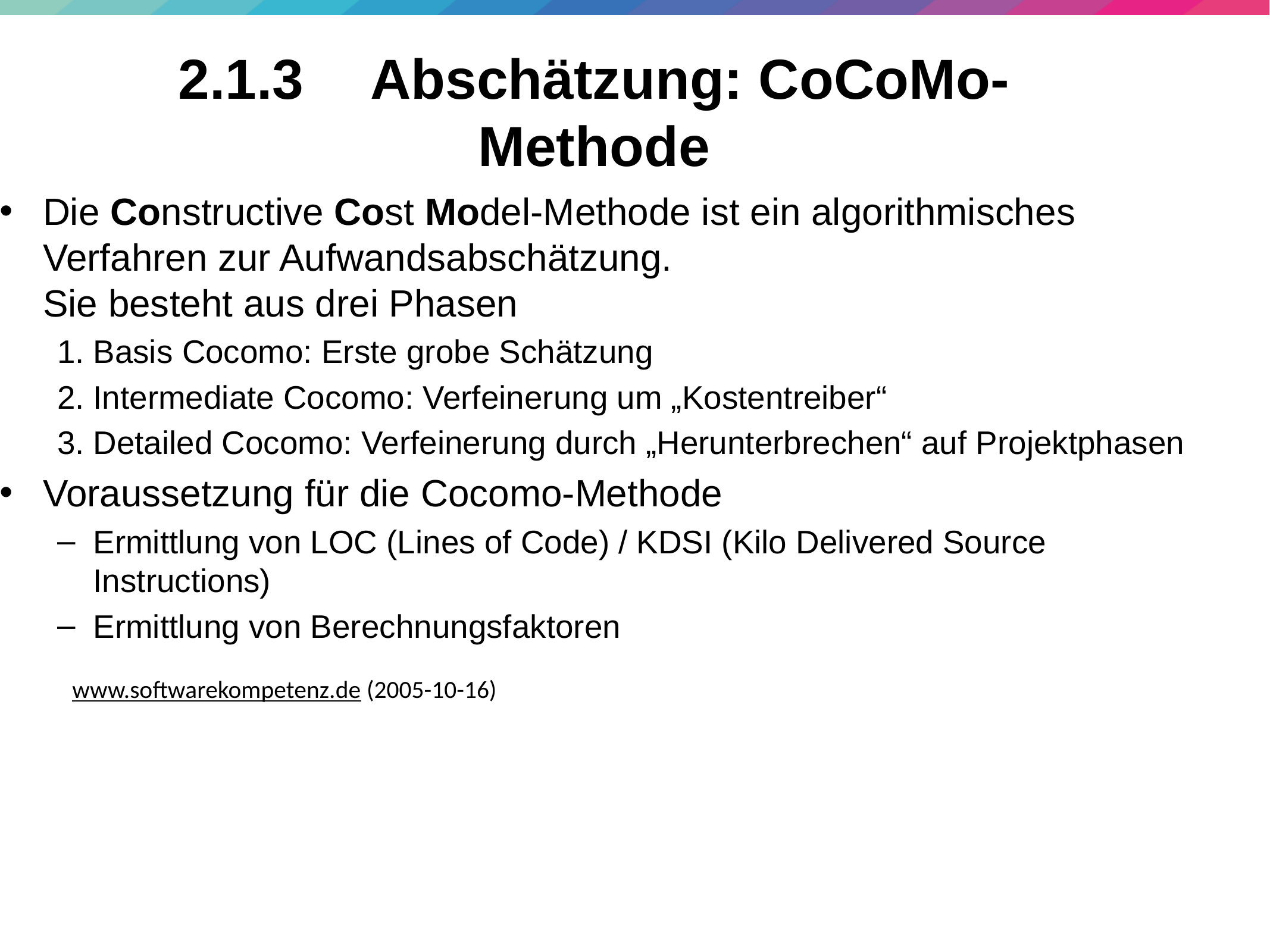

26
# 2.1.3	 Abschätzung: CoCoMo-Methode
Die Constructive Cost Model-Methode ist ein algorithmisches Verfahren zur Aufwandsabschätzung.
Sie besteht aus drei Phasen
Basis Cocomo: Erste grobe Schätzung
Intermediate Cocomo: Verfeinerung um „Kostentreiber“
Detailed Cocomo: Verfeinerung durch „Herunterbrechen“ auf Projektphasen
Voraussetzung für die Cocomo-Methode
Ermittlung von LOC (Lines of Code) / KDSI (Kilo Delivered Source Instructions)
Ermittlung von Berechnungsfaktoren
www.softwarekompetenz.de (2005-10-16)